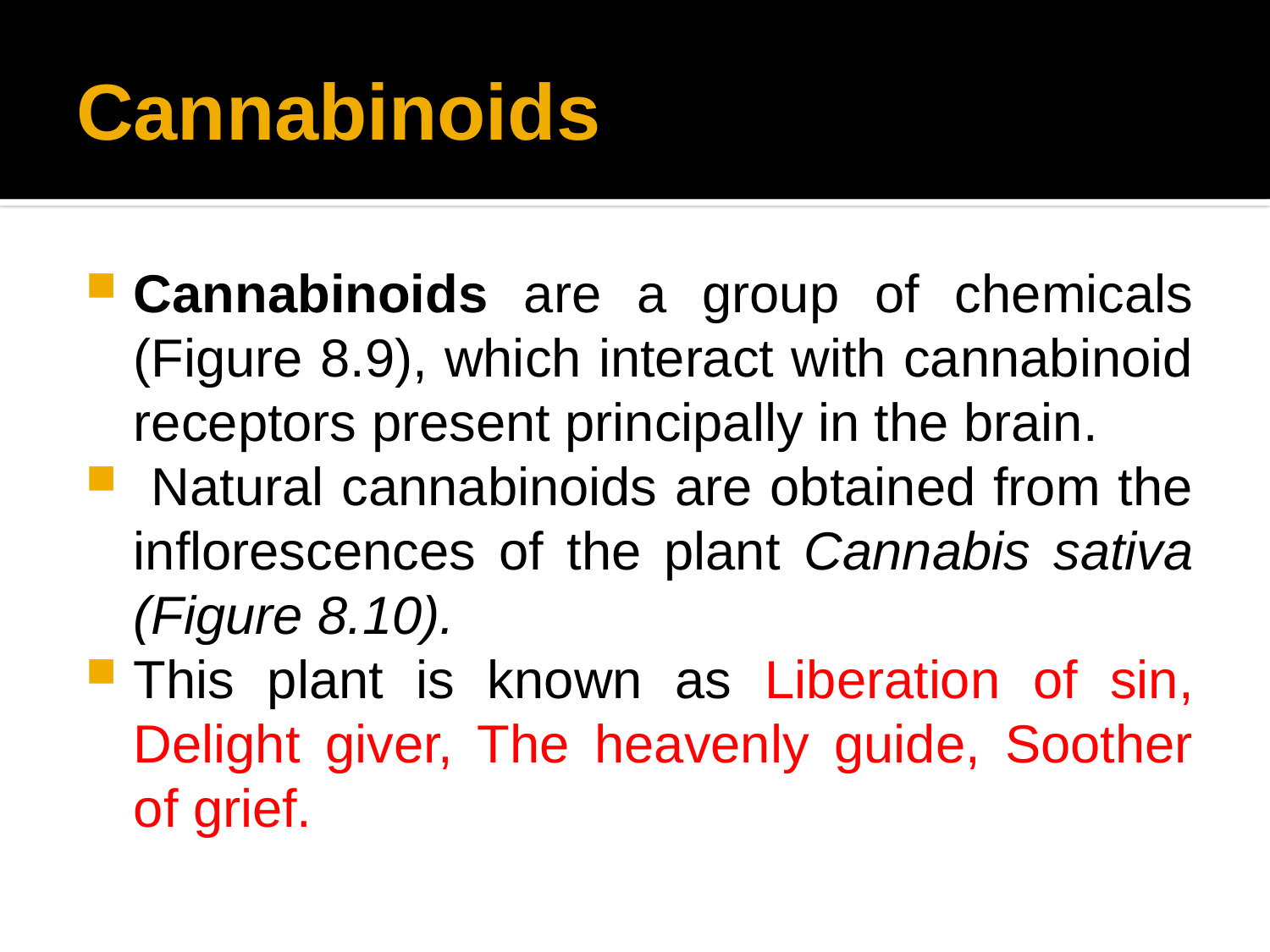

# Cannabinoids
Cannabinoids are a group of chemicals (Figure 8.9), which interact with cannabinoid receptors present principally in the brain.
 Natural cannabinoids are obtained from the inflorescences of the plant Cannabis sativa (Figure 8.10).
This plant is known as Liberation of sin, Delight giver, The heavenly guide, Soother of grief.